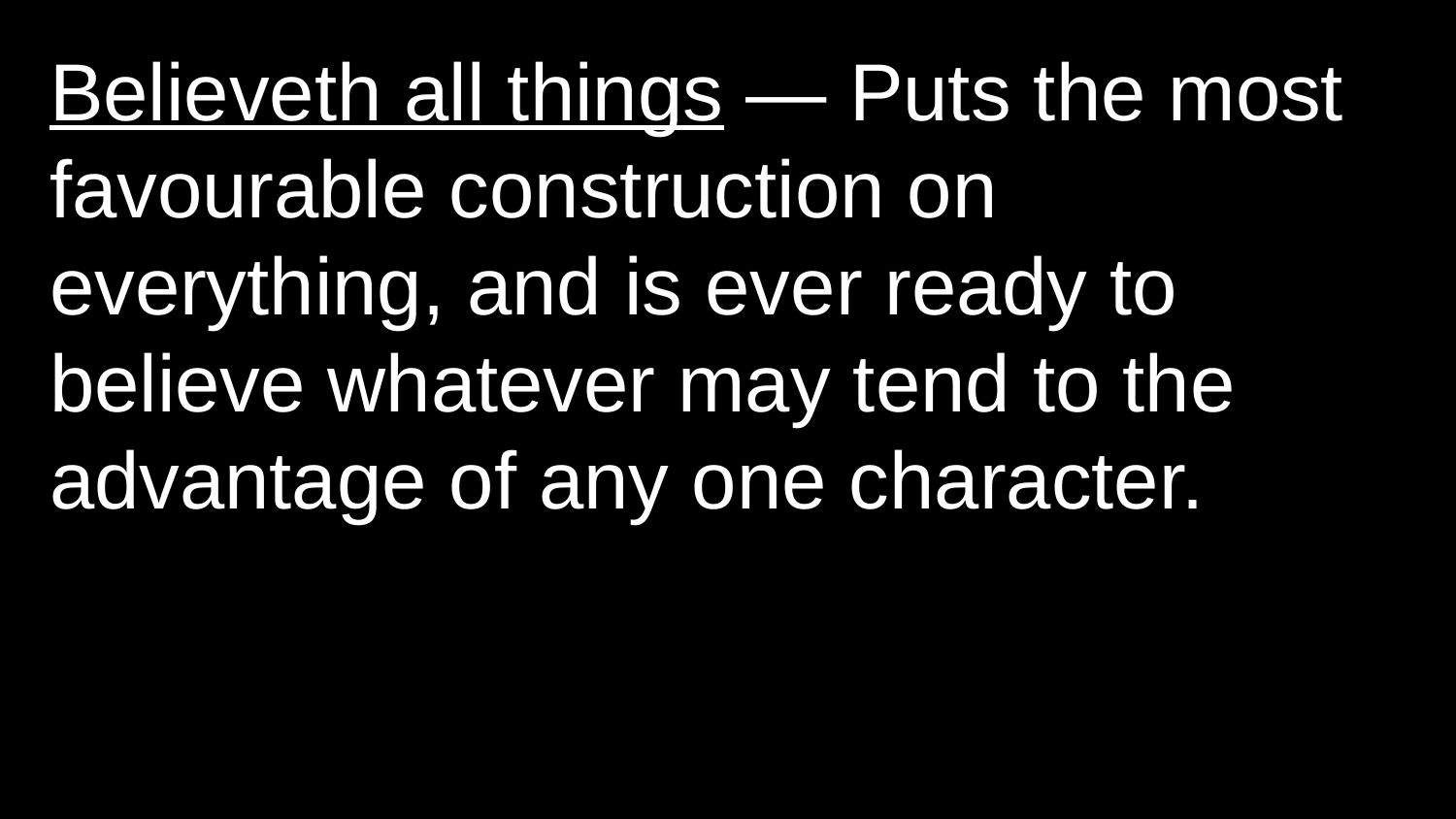

Believeth all things — Puts the most favourable construction on everything, and is ever ready to believe whatever may tend to the advantage of any one character.